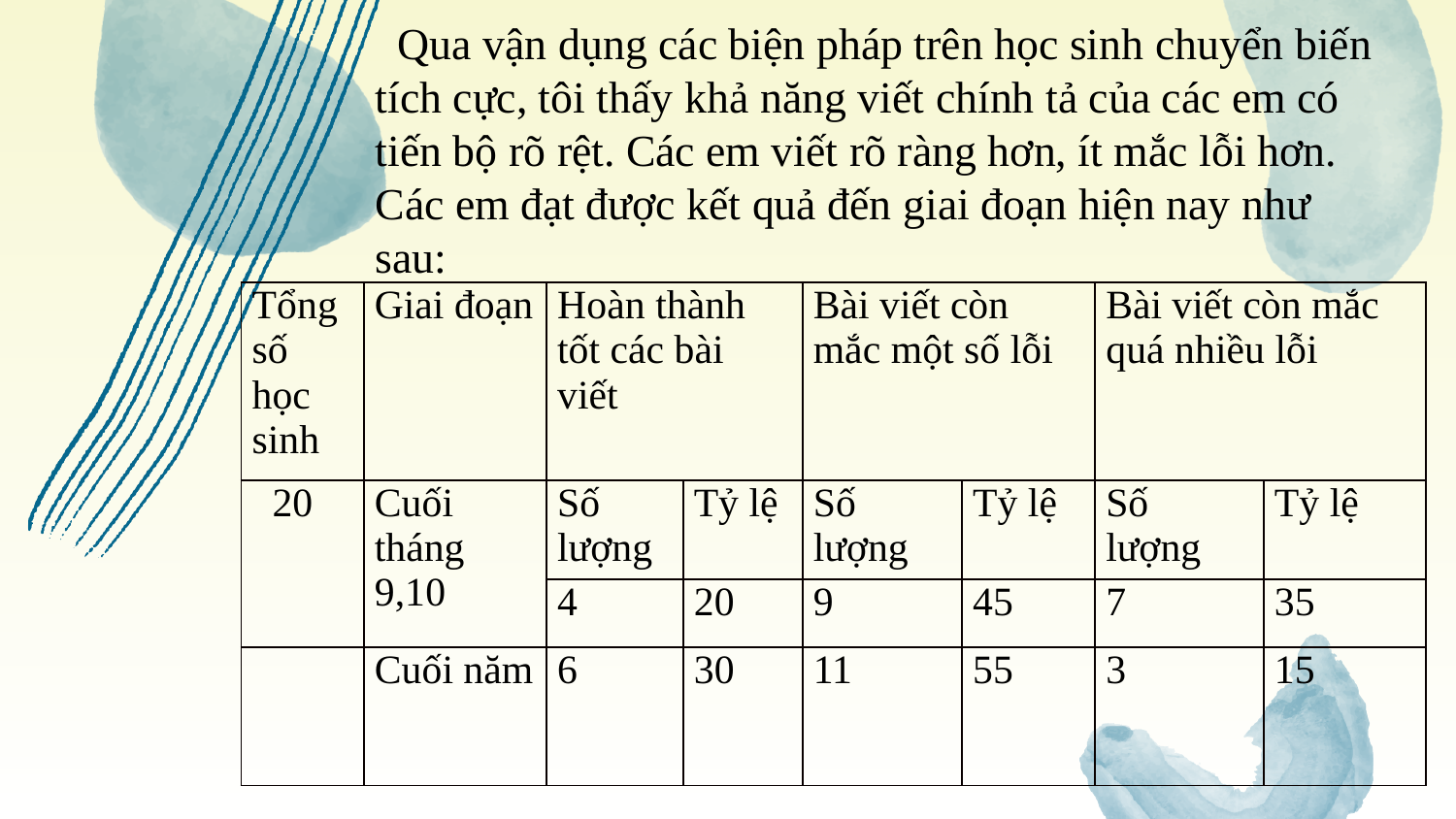

Qua vận dụng các biện pháp trên học sinh chuyển biến tích cực, tôi thấy khả năng viết chính tả của các em có tiến bộ rõ rệt. Các em viết rõ ràng hơn, ít mắc lỗi hơn. Các em đạt được kết quả đến giai đoạn hiện nay như sau:
| Tổng số học sinh | Giai đoạn | Hoàn thành tốt các bài viết |  | Bài viết còn mắc một số lỗi |  | Bài viết còn mắc quá nhiều lỗi |  |
| --- | --- | --- | --- | --- | --- | --- | --- |
| 20 | Cuối tháng 9,10 | Số lượng | Tỷ lệ | Số lượng | Tỷ lệ | Số lượng | Tỷ lệ |
|  |  | 4 | 20 | 9 | 45 | 7 | 35 |
|  | Cuối năm | 6 | 30 | 11 | 55 | 3 | 15 |
|  |  |  |  |  |  |  |  |